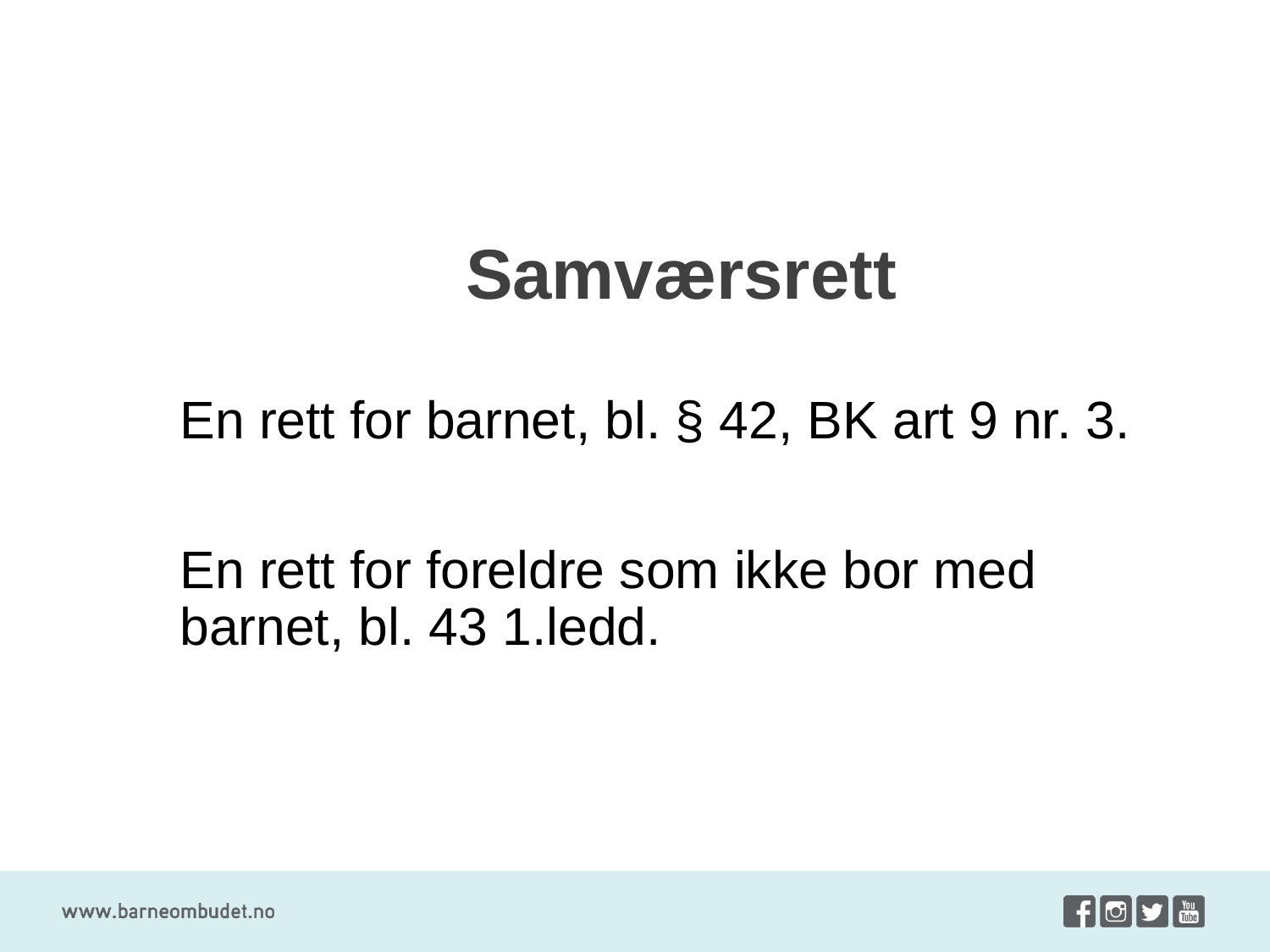

# Samværsrett
En rett for barnet, bl. § 42, BK art 9 nr. 3.

En rett for foreldre som ikke bor med   barnet, bl. 43 1.ledd.